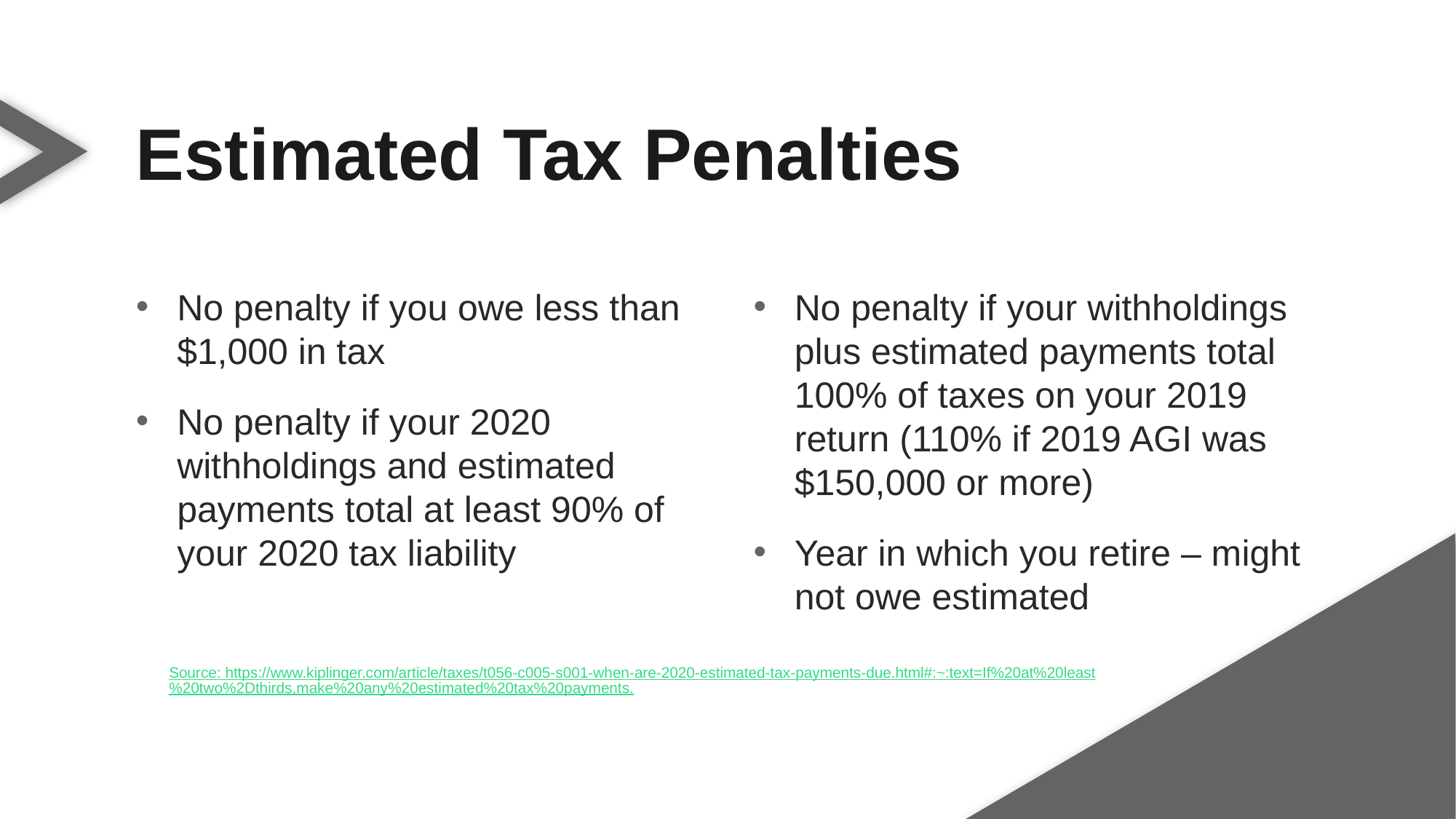

Estimated Tax Penalties
No penalty if you owe less than $1,000 in tax
No penalty if your 2020 withholdings and estimated payments total at least 90% of your 2020 tax liability
No penalty if your withholdings plus estimated payments total 100% of taxes on your 2019 return (110% if 2019 AGI was $150,000 or more)
Year in which you retire – might not owe estimated

Source: https://www.kiplinger.com/article/taxes/t056-c005-s001-when-are-2020-estimated-tax-payments-due.html#:~:text=If%20at%20least%20two%2Dthirds,make%20any%20estimated%20tax%20payments.